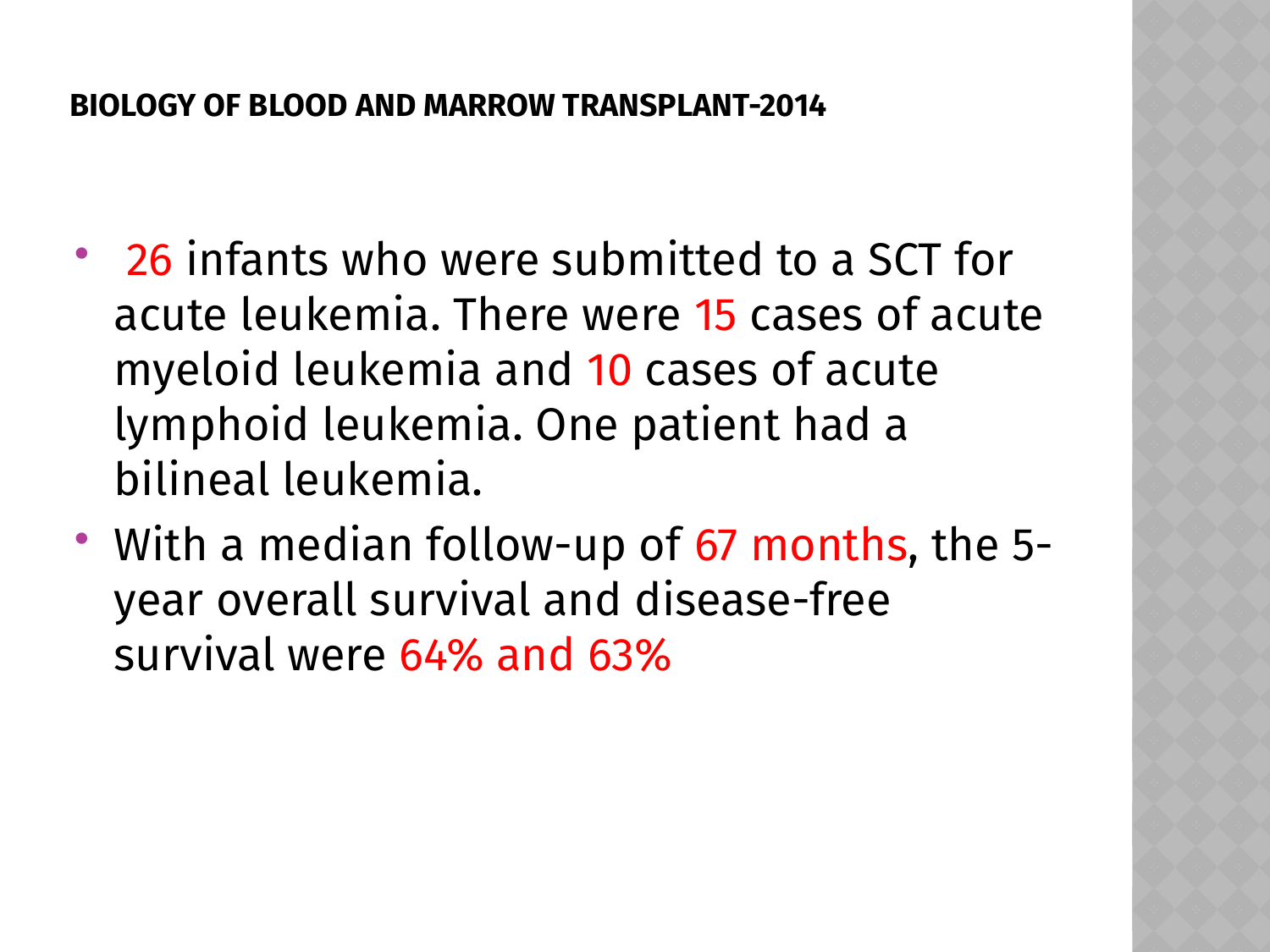

# Biology of blood and marrow transplant-2014
 26 infants who were submitted to a SCT for acute leukemia. There were 15 cases of acute myeloid leukemia and 10 cases of acute lymphoid leukemia. One patient had a bilineal leukemia.
With a median follow-up of 67 months, the 5-year overall survival and disease-free survival were 64% and 63%